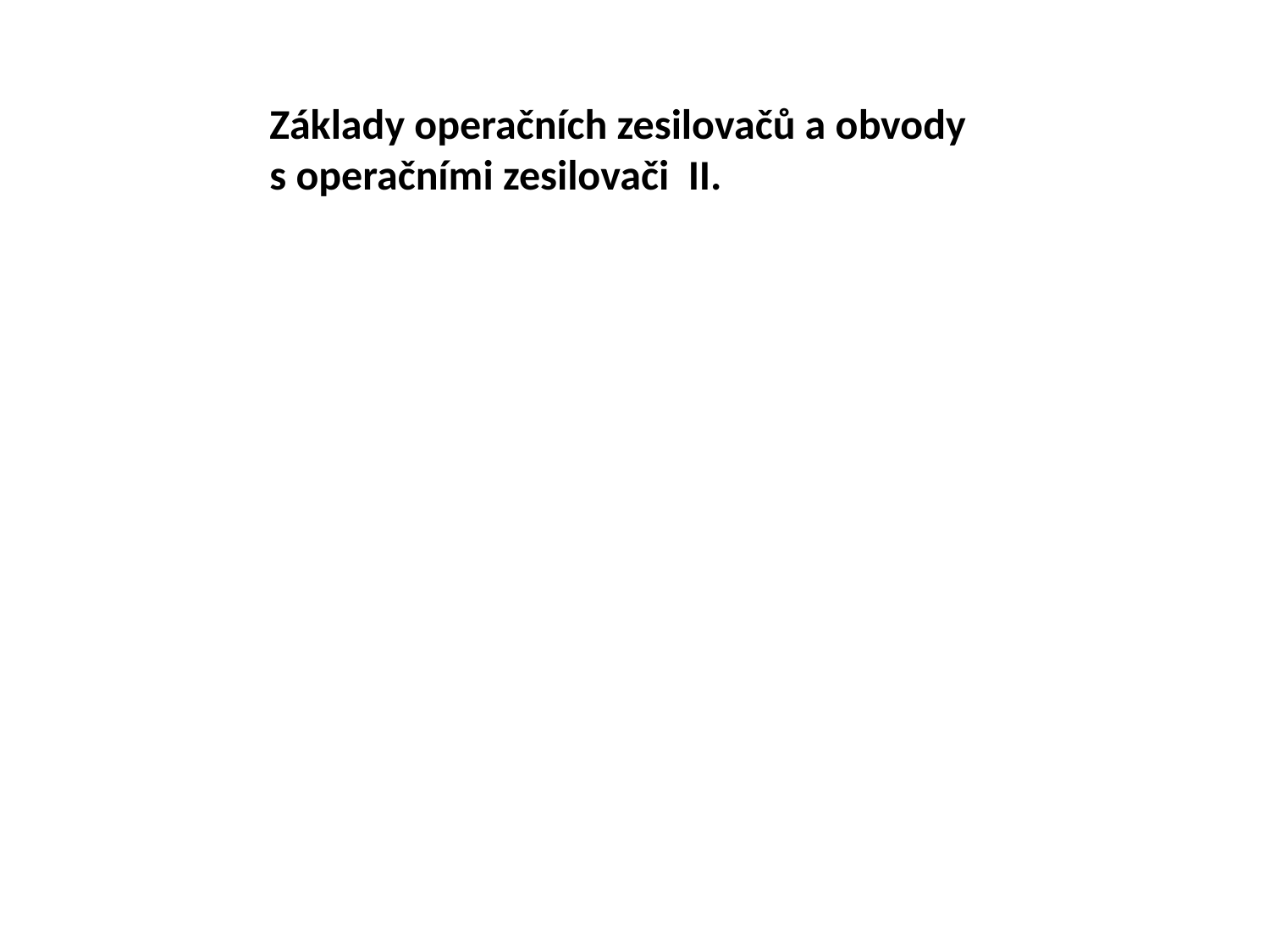

Základy operačních zesilovačů a obvody
s operačními zesilovači  II.